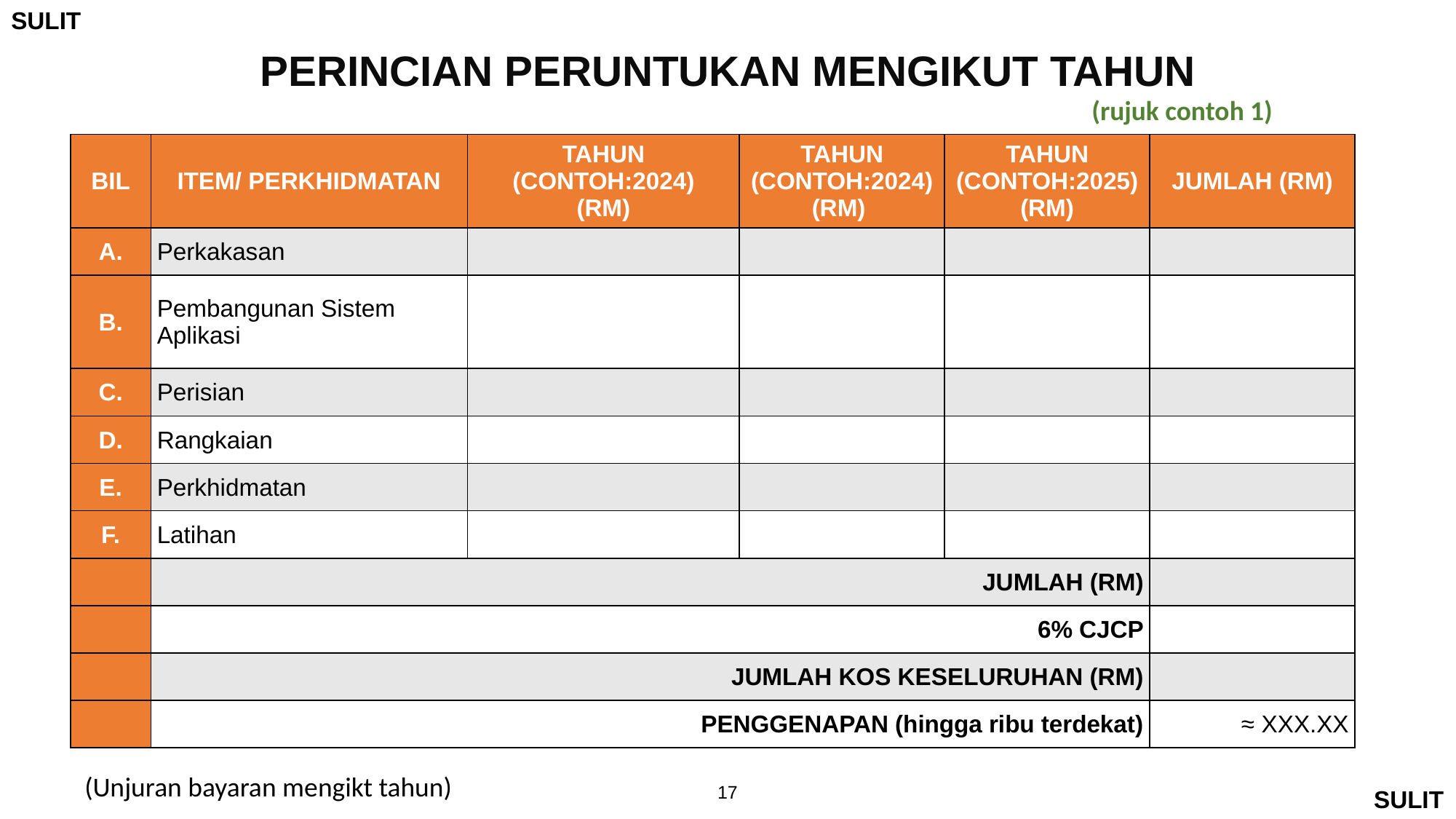

PERINCIAN PERUNTUKAN MENGIKUT TAHUN
(rujuk contoh 1)
| BIL | ITEM/ PERKHIDMATAN | TAHUN (CONTOH:2024) (RM) | TAHUN (CONTOH:2024) (RM) | TAHUN (CONTOH:2025) (RM) | JUMLAH (RM) |
| --- | --- | --- | --- | --- | --- |
| A. | Perkakasan |  |  |  |  |
| B. | Pembangunan Sistem Aplikasi |  |  |  |  |
| C. | Perisian |  |  |  |  |
| D. | Rangkaian |  |  |  |  |
| E. | Perkhidmatan |  |  |  |  |
| F. | Latihan |  |  |  |  |
|  | JUMLAH (RM) |  |  |  |  |
|  | 6% CJCP |  |  |  |  |
|  | JUMLAH KOS KESELURUHAN (RM) |  |  |  |  |
|  | PENGGENAPAN (hingga ribu terdekat) |  |  |  | ≈ XXX.XX |
(Unjuran bayaran mengikt tahun)
17